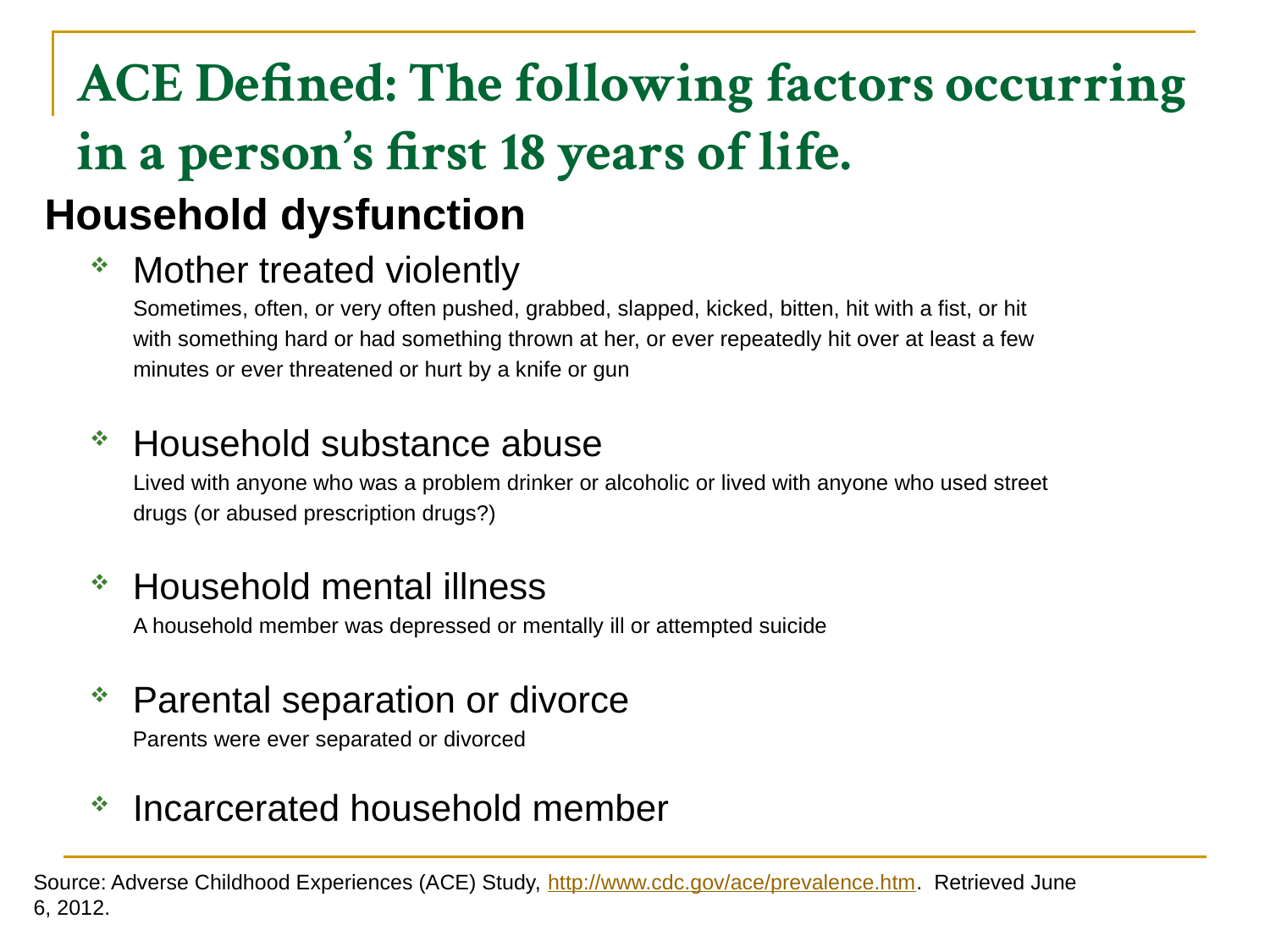

# ACE Defined: The following factors occurring in a person’s first 18 years of life.
Household dysfunction
Mother treated violently
Sometimes, often, or very often pushed, grabbed, slapped, kicked, bitten, hit with a fist, or hit
with something hard or had something thrown at her, or ever repeatedly hit over at least a few
minutes or ever threatened or hurt by a knife or gun

Household substance abuse
Lived with anyone who was a problem drinker or alcoholic or lived with anyone who used street
drugs (or abused prescription drugs?)

Household mental illness
A household member was depressed or mentally ill or attempted suicide

Parental separation or divorce
	Parents were ever separated or divorced

Incarcerated household member
Source: Adverse Childhood Experiences (ACE) Study, http://www.cdc.gov/ace/prevalence.htm.  Retrieved June 6, 2012.